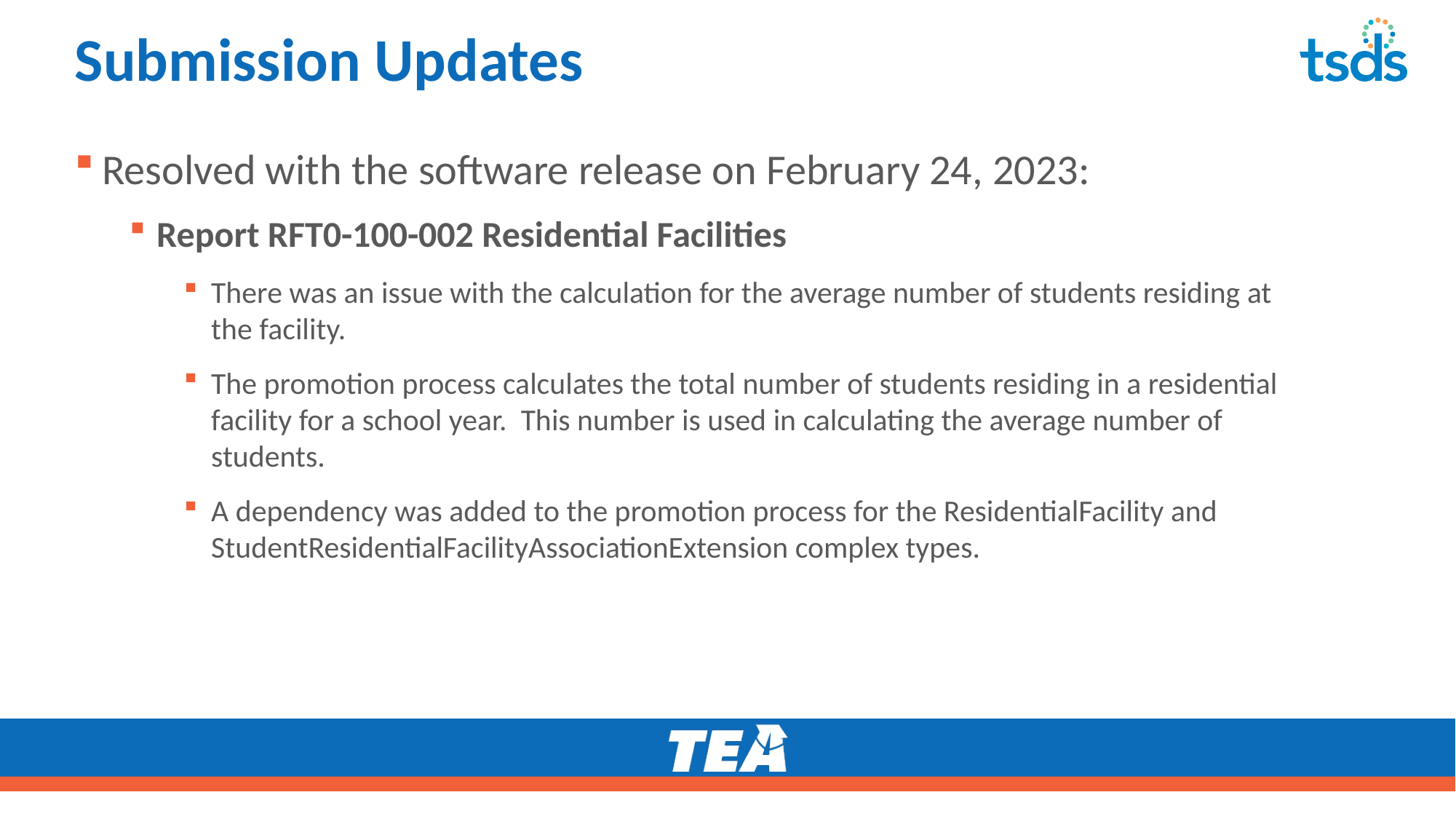

# Submission Updates
Resolved with the software release on February 24, 2023:
Report RFT0-100-002 Residential Facilities
There was an issue with the calculation for the average number of students residing at the facility.
The promotion process calculates the total number of students residing in a residential facility for a school year.  This number is used in calculating the average number of students.
A dependency was added to the promotion process for the ResidentialFacility and StudentResidentialFacilityAssociationExtension complex types.